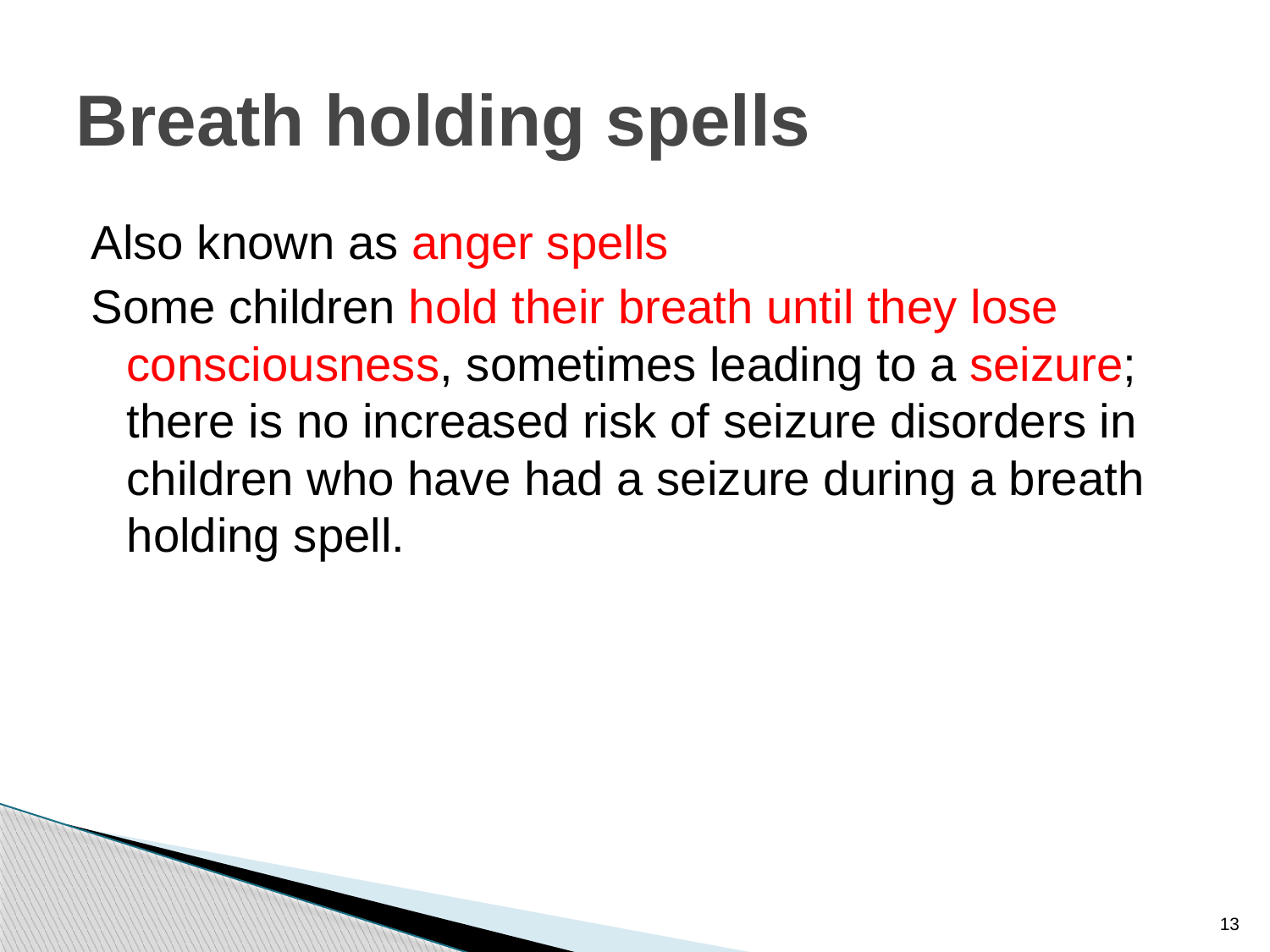

# Breath holding spells
Also known as anger spells
Some children hold their breath until they lose consciousness, sometimes leading to a seizure; there is no increased risk of seizure disorders in children who have had a seizure during a breath holding spell.
13